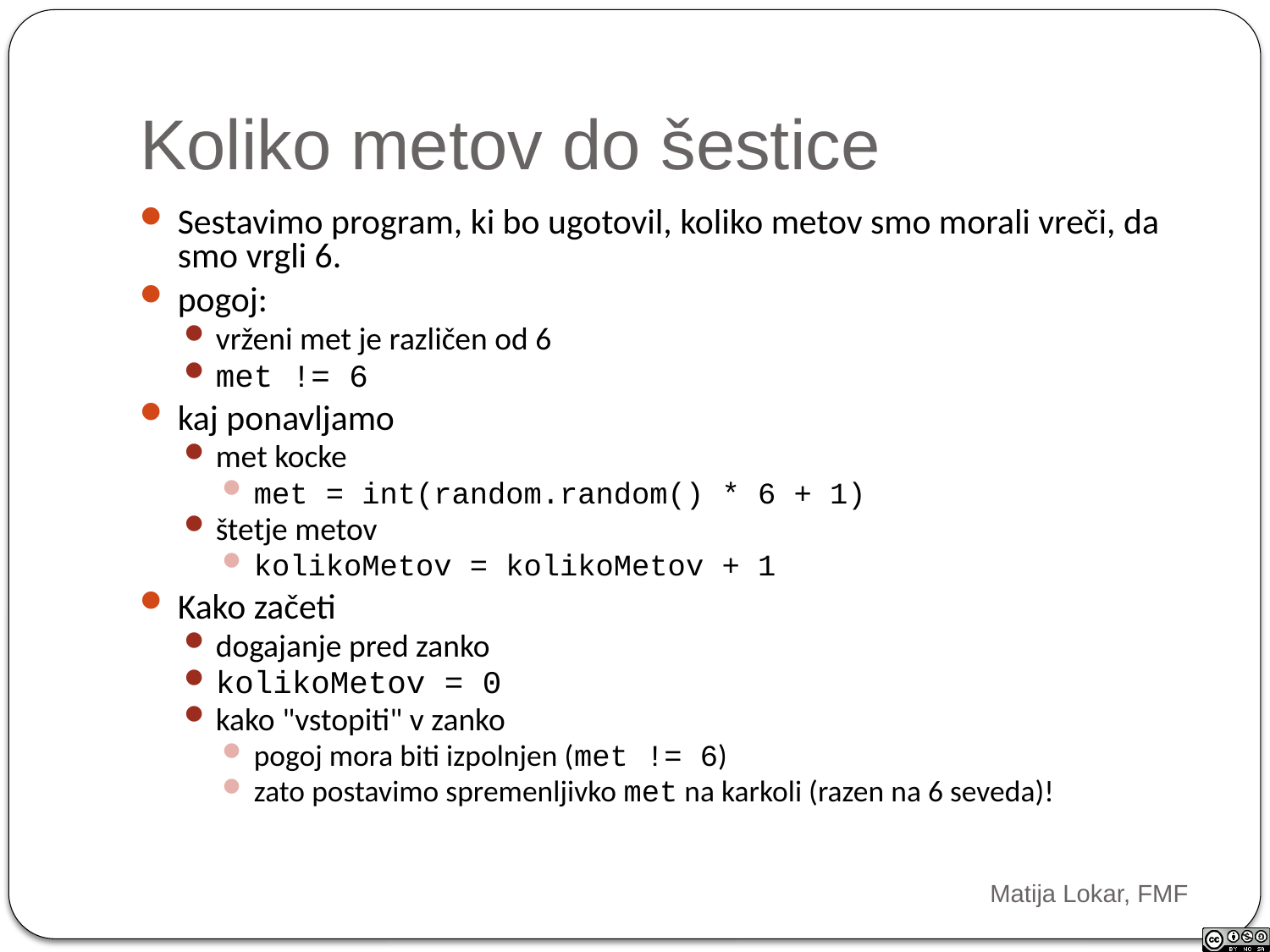

# Koliko metov do šestice
Sestavimo program, ki bo ugotovil, koliko metov smo morali vreči, da smo vrgli 6.
pogoj:
vrženi met je različen od 6
met != 6
kaj ponavljamo
met kocke
met = int(random.random() * 6 + 1)
štetje metov
kolikoMetov = kolikoMetov + 1
Kako začeti
dogajanje pred zanko
kolikoMetov = 0
kako "vstopiti" v zanko
pogoj mora biti izpolnjen (met != 6)
zato postavimo spremenljivko met na karkoli (razen na 6 seveda)!

Matija Lokar, FMF